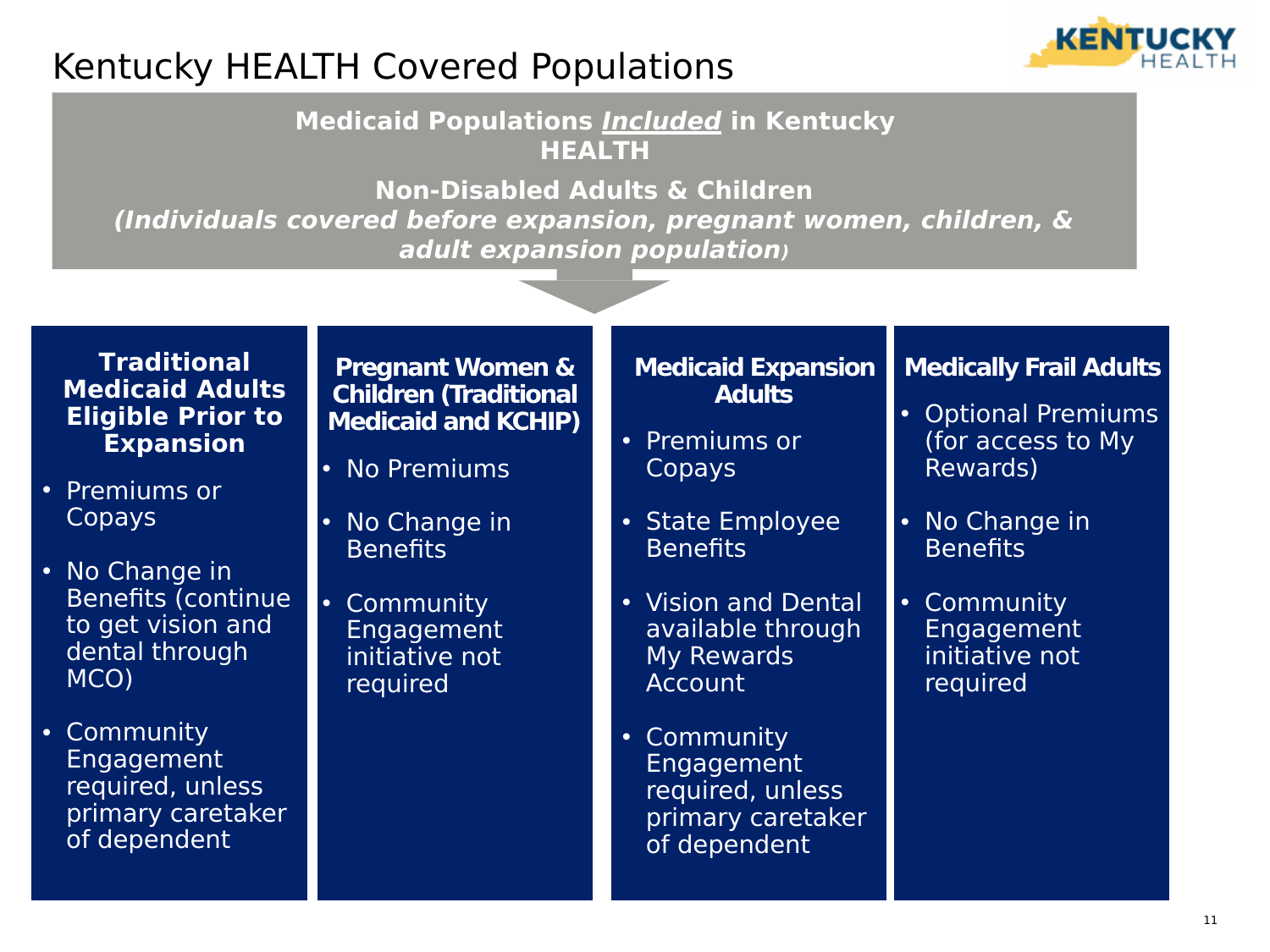

# Kentucky HEALTH Covered Populations

Medicaid Populations Included in Kentucky
HEALTH
Non-Disabled Adults & Children
(Individuals covered before expansion, pregnant women, children, & adult expansion population)
Model Waiver II – 1915(c)

No Change

Traditional Medicaid Adults Eligible Prior to Expansion

Premiums or Copays

No Change in Benefits (continue to get vision and dental through MCO)

Community Engagement required, unless primary caretaker of dependent
Medicaid Expansion Adults

Premiums or Copays

State Employee Benefits

Vision and Dental available through My Rewards Account

Community Engagement required, unless primary caretaker of dependent
Medically Frail Adults

Optional Premiums (for access to My Rewards)

No Change in Benefits

Community Engagement initiative not required
Pregnant Women & Children (Traditional Medicaid and KCHIP)

No Premiums

No Change in Benefits

Community Engagement initiative not required
Supports for Community Living – 1915(c)

No Change
Acquired Brain Injury, Long Term Care – 1915(c)

No Change
Qualified Medicare Beneficiaries

No Change